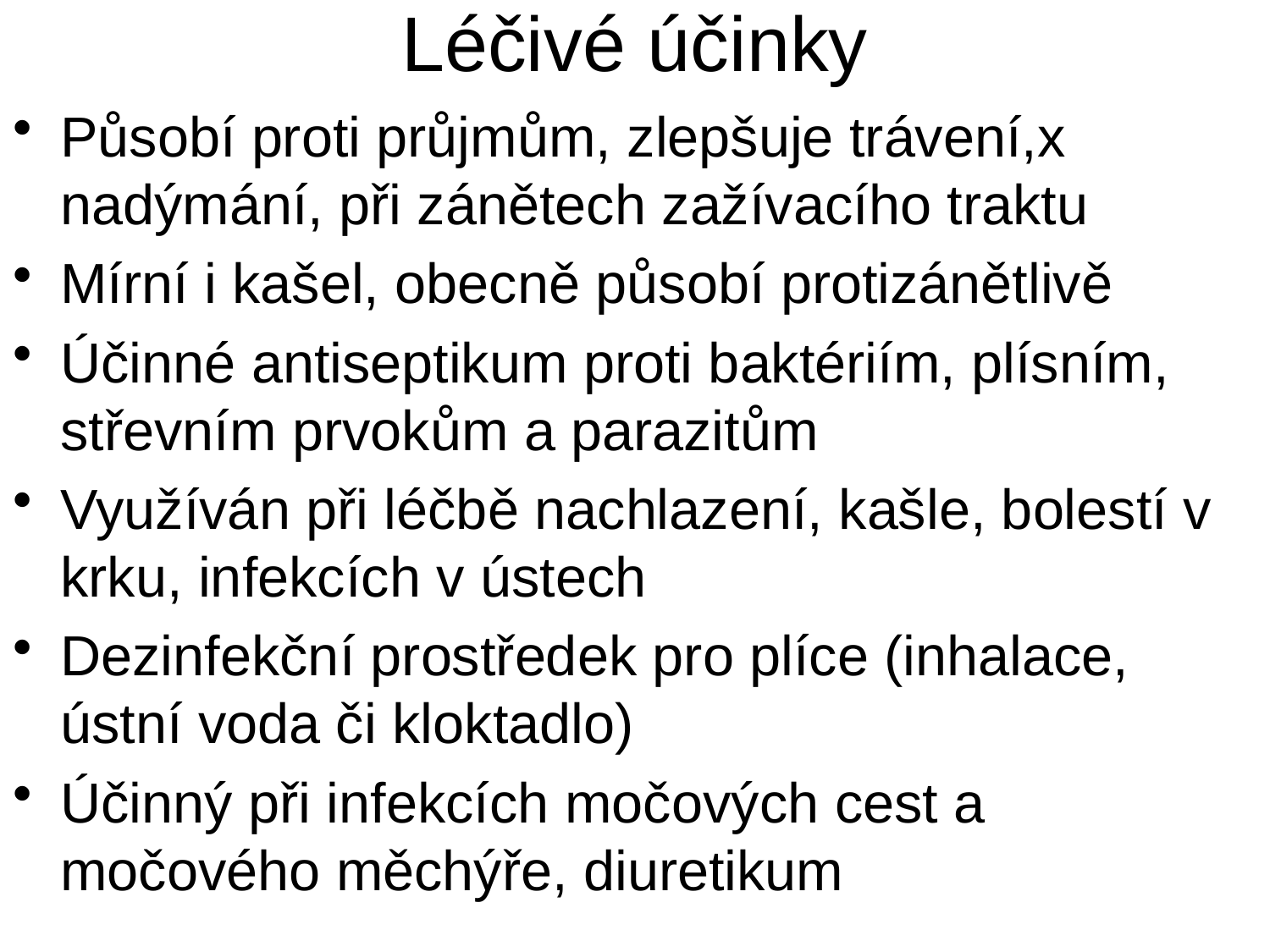

# Léčivé účinky
Působí proti průjmům, zlepšuje trávení,x nadýmání, při zánětech zažívacího traktu
Mírní i kašel, obecně působí protizánětlivě
Účinné antiseptikum proti baktériím, plísním, střevním prvokům a parazitům
Využíván při léčbě nachlazení, kašle, bolestí v krku, infekcích v ústech
Dezinfekční prostředek pro plíce (inhalace, ústní voda či kloktadlo)
Účinný při infekcích močových cest a močového měchýře, diuretikum